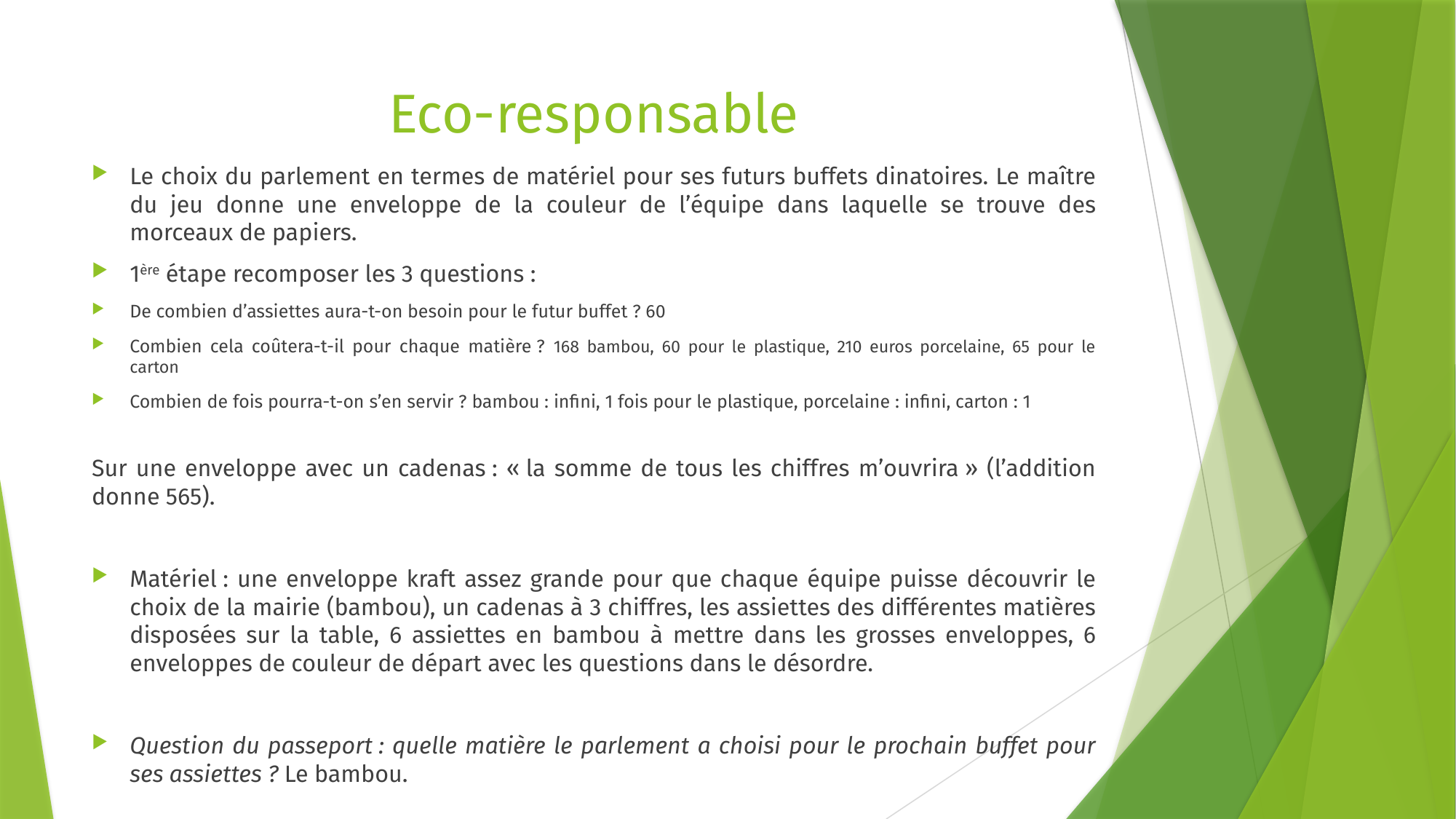

# Eco-responsable
Le choix du parlement en termes de matériel pour ses futurs buffets dinatoires. Le maître du jeu donne une enveloppe de la couleur de l’équipe dans laquelle se trouve des morceaux de papiers.
1ère étape recomposer les 3 questions :
De combien d’assiettes aura-t-on besoin pour le futur buffet ? 60
Combien cela coûtera-t-il pour chaque matière ? 168 bambou, 60 pour le plastique, 210 euros porcelaine, 65 pour le carton
Combien de fois pourra-t-on s’en servir ? bambou : infini, 1 fois pour le plastique, porcelaine : infini, carton : 1
Sur une enveloppe avec un cadenas : « la somme de tous les chiffres m’ouvrira » (l’addition donne 565).

Matériel : une enveloppe kraft assez grande pour que chaque équipe puisse découvrir le choix de la mairie (bambou), un cadenas à 3 chiffres, les assiettes des différentes matières disposées sur la table, 6 assiettes en bambou à mettre dans les grosses enveloppes, 6 enveloppes de couleur de départ avec les questions dans le désordre.

Question du passeport : quelle matière le parlement a choisi pour le prochain buffet pour ses assiettes ? Le bambou.